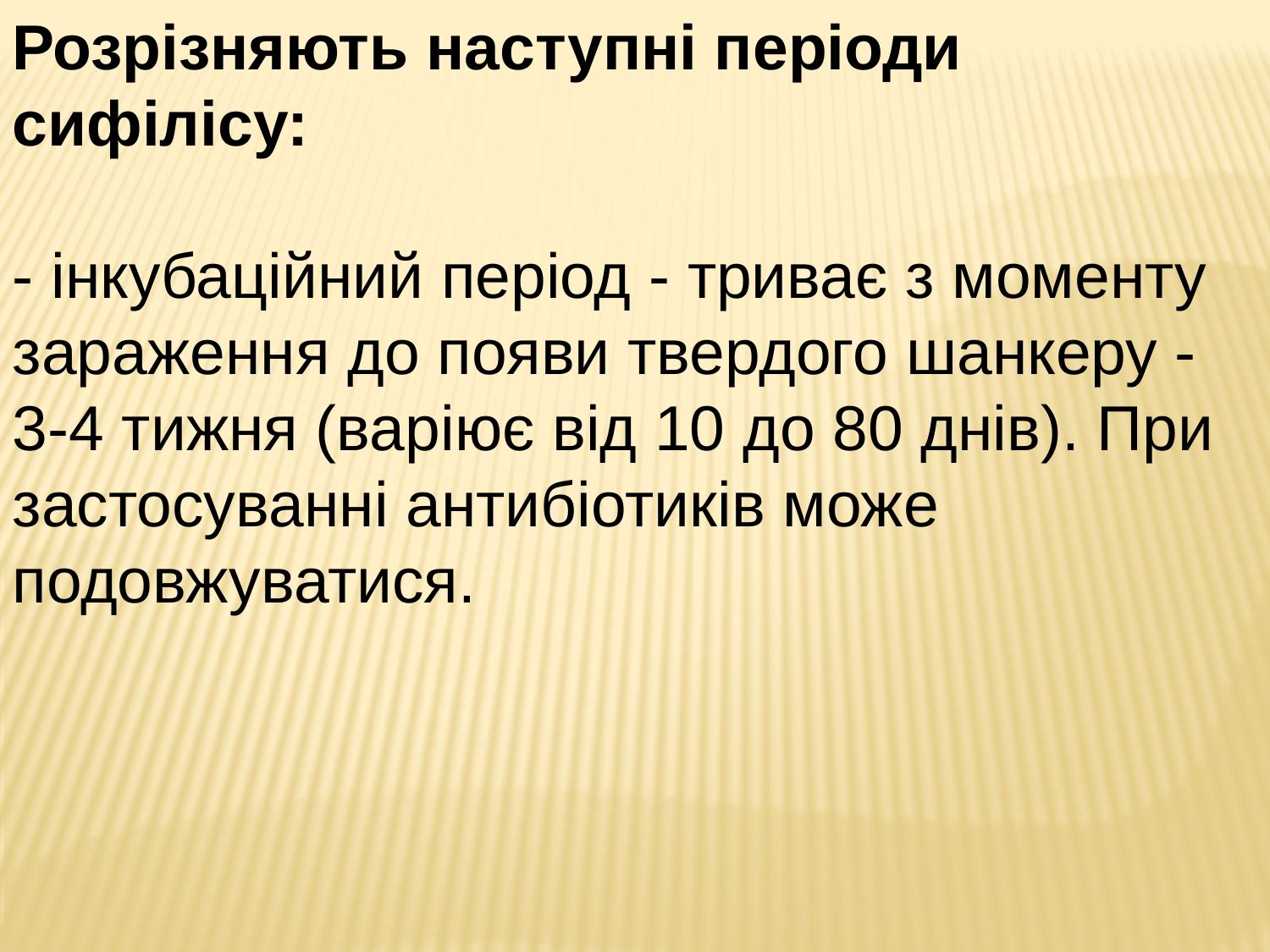

Розрізняють наступні періоди сифілісу:

- інкубаційний період - триває з моменту зараження до появи твердого шанкеру - 3-4 тижня (варіює від 10 до 80 днів). При застосуванні антибіотиків може подовжуватися.